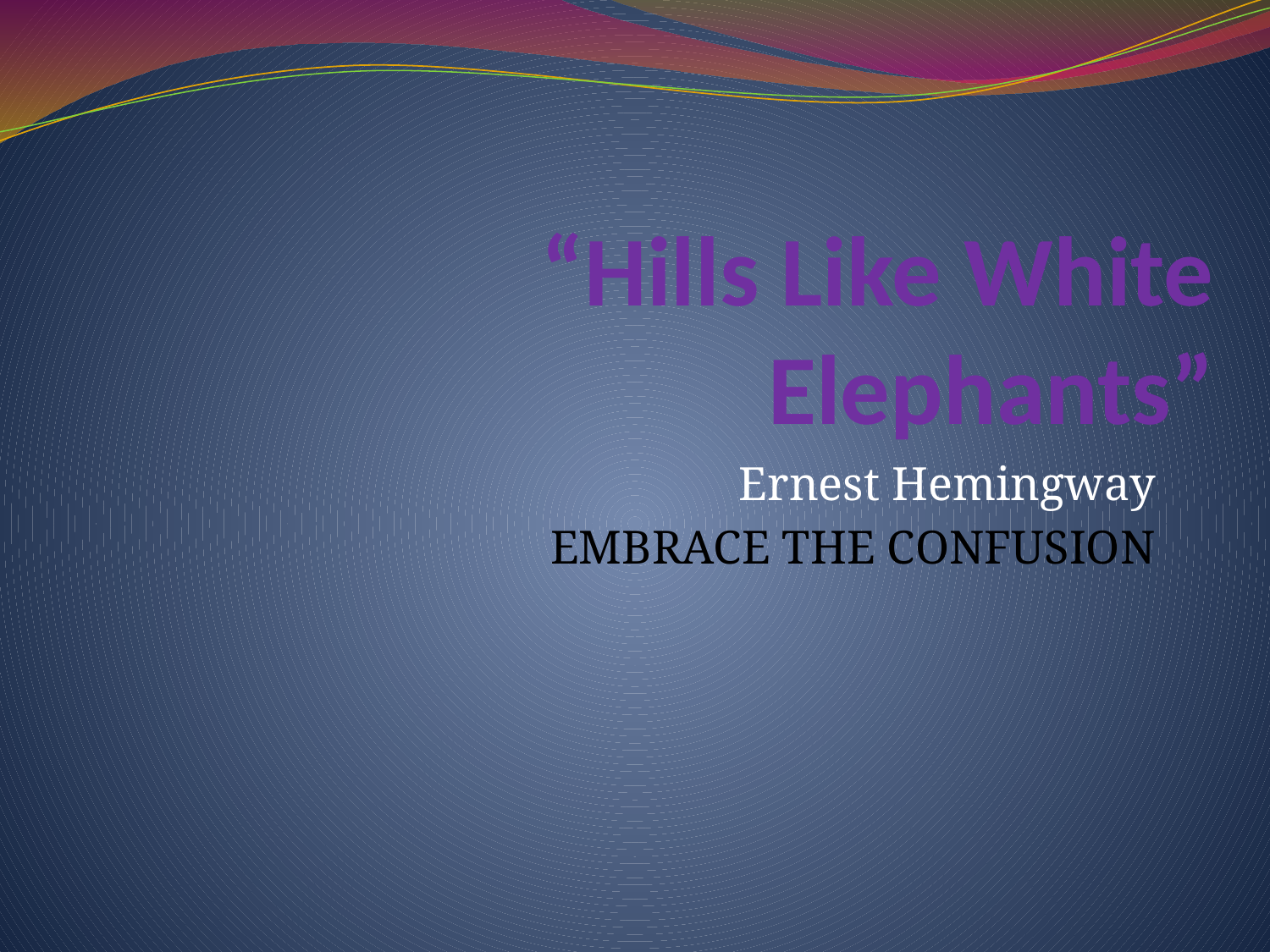

# “Hills Like White Elephants”
Ernest Hemingway
EMBRACE THE CONFUSION